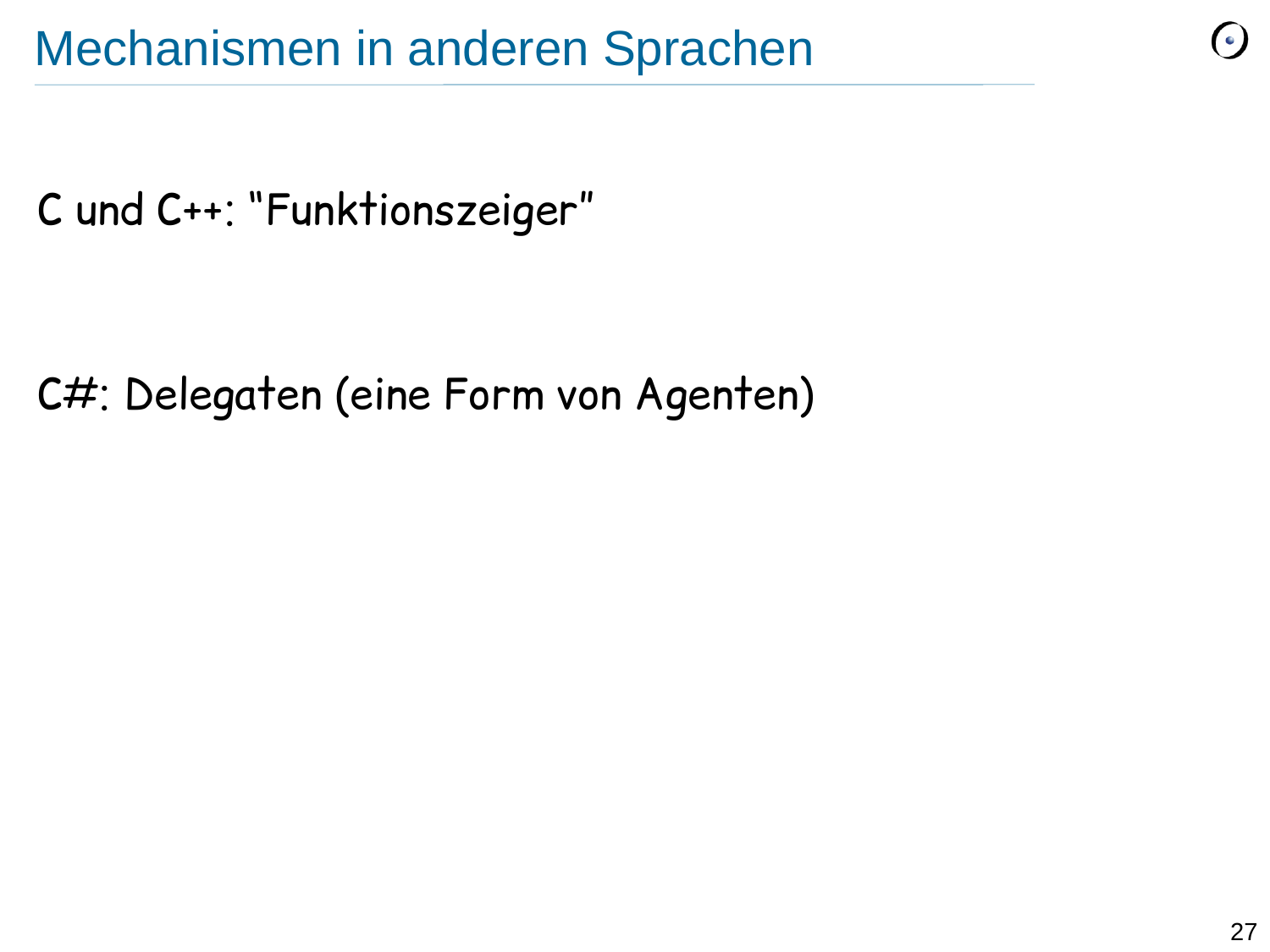

# Mechanismen in anderen Sprachen
C und C++: “Funktionszeiger”

C#: Delegaten (eine Form von Agenten)